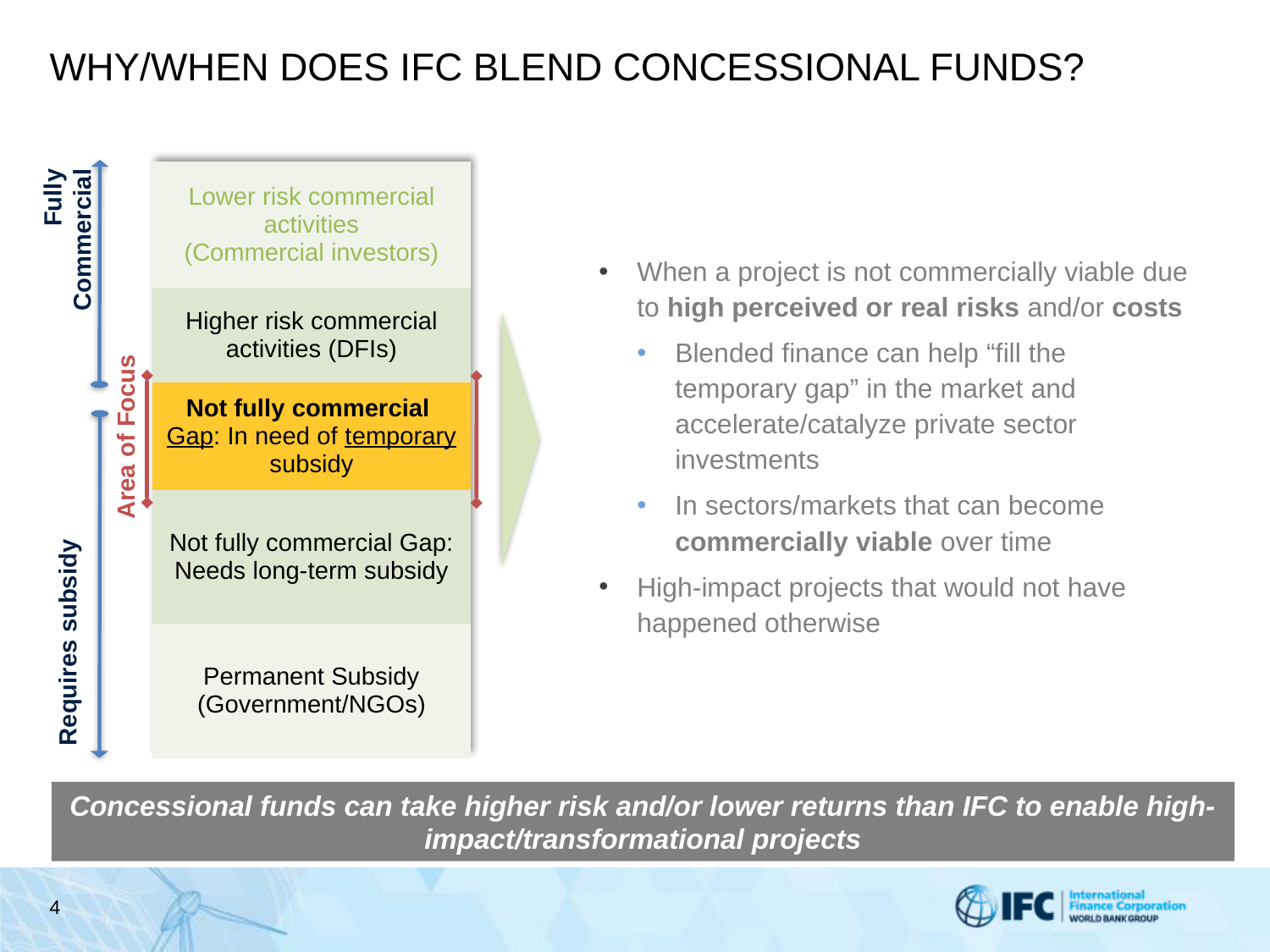

# WHY/WHEN DOES IFC BLEND CONCESSIONAL FUNDS?
Fully Commercial
Requires subsidy
Area of Focus
| Lower risk commercial activities (Commercial investors) |
| --- |
| Higher risk commercial activities (DFIs) |
| Not fully commercial Gap: In need of temporary subsidy |
| Not fully commercial Gap: Needs long-term subsidy |
| Permanent Subsidy (Government/NGOs) |
When a project is not commercially viable due to high perceived or real risks and/or costs
Blended finance can help “fill the temporary gap” in the market and accelerate/catalyze private sector investments
In sectors/markets that can become commercially viable over time
High-impact projects that would not have happened otherwise

Concessional funds can take higher risk and/or lower returns than IFC to enable high-impact/transformational projects
4